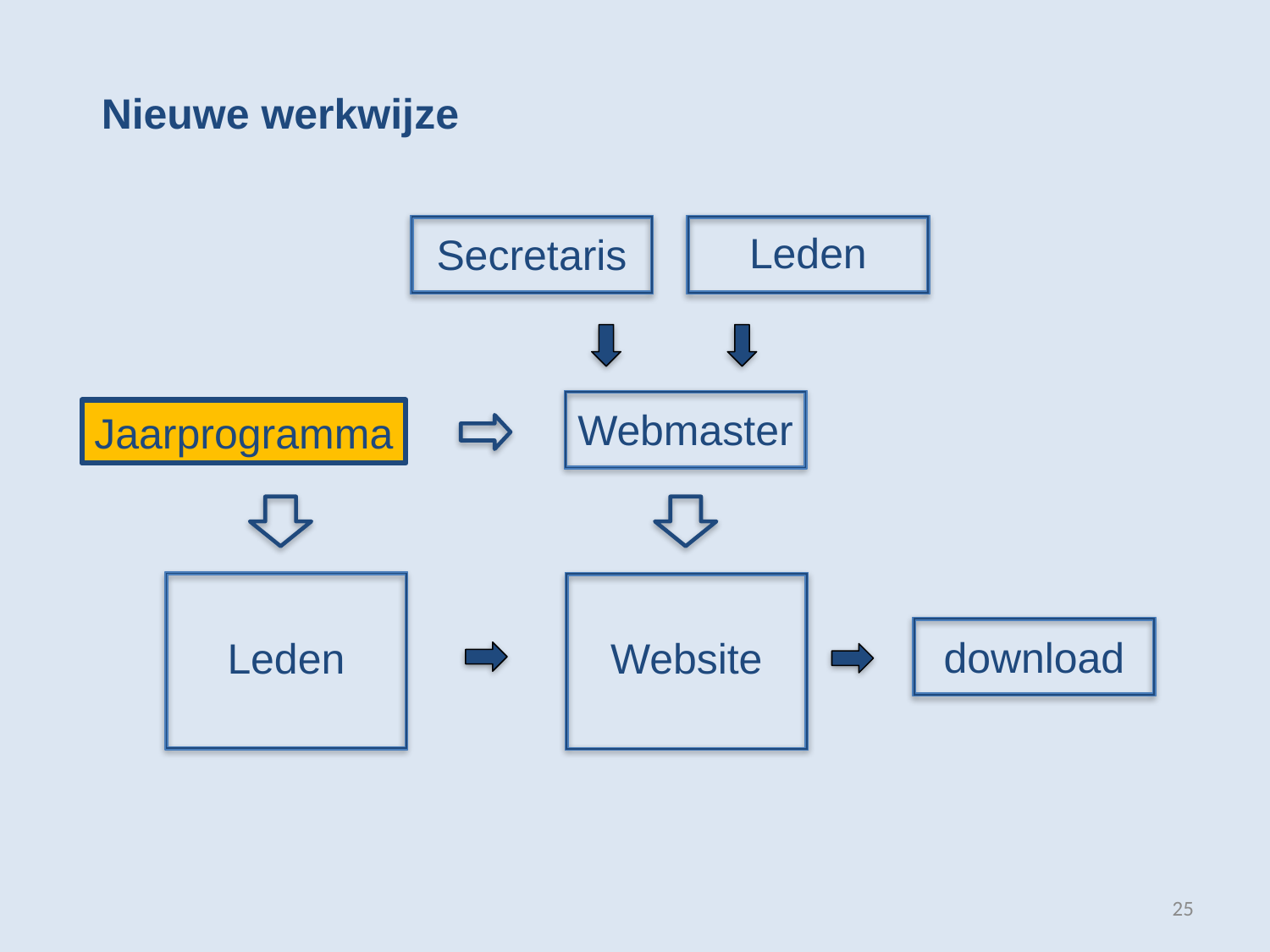

Nieuwe werkwijze

Leden
Secretaris

Webmaster
Jaarprogramma

download
Website
Leden

25